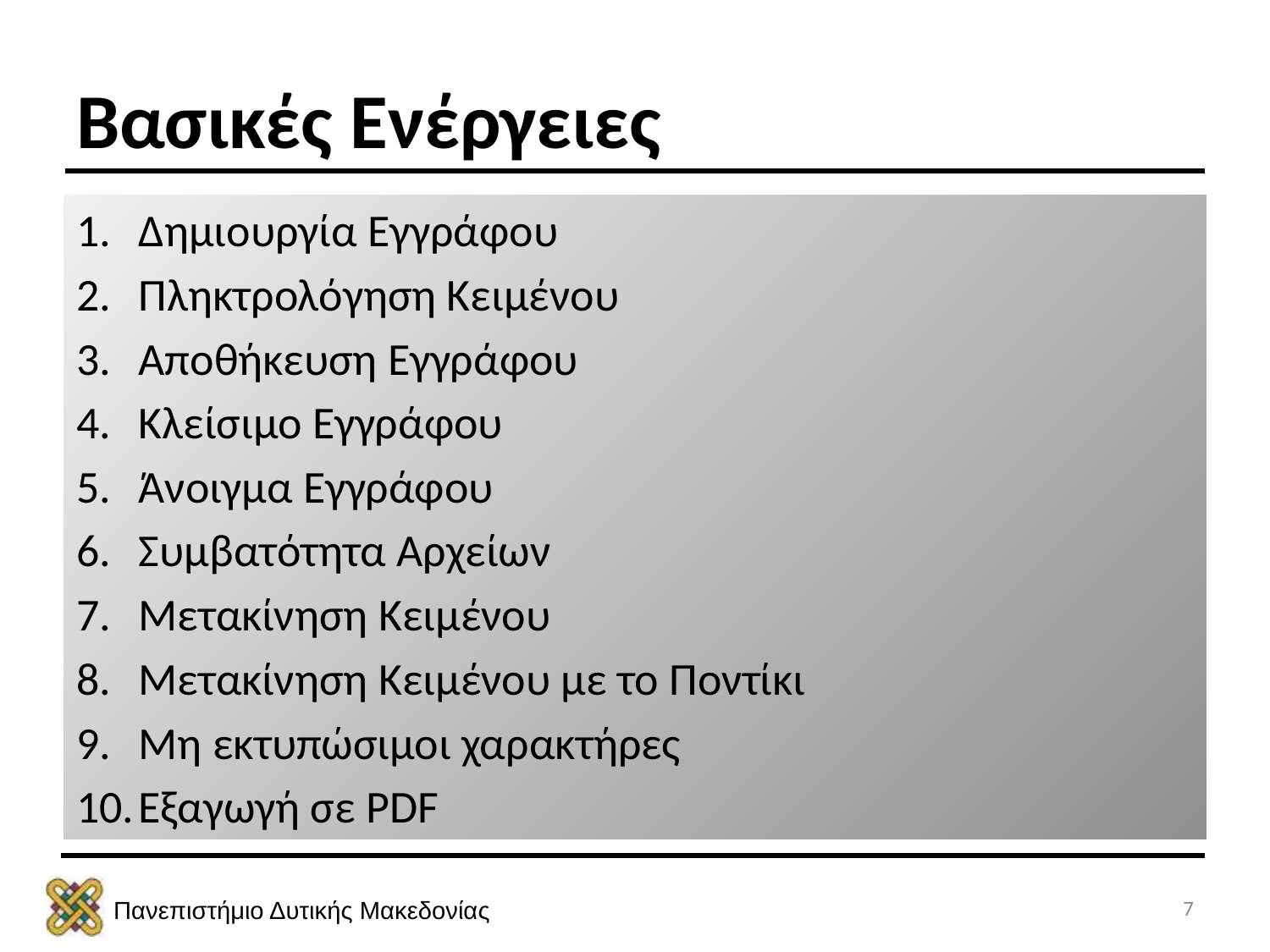

# Βασικές Ενέργειες
Δημιουργία Εγγράφου
Πληκτρολόγηση Κειμένου
Αποθήκευση Εγγράφου
Κλείσιμο Εγγράφου
Άνοιγμα Εγγράφου
Συμβατότητα Αρχείων
Μετακίνηση Κειμένου
Μετακίνηση Κειμένου με το Ποντίκι
Μη εκτυπώσιμοι χαρακτήρες
Εξαγωγή σε PDF
7